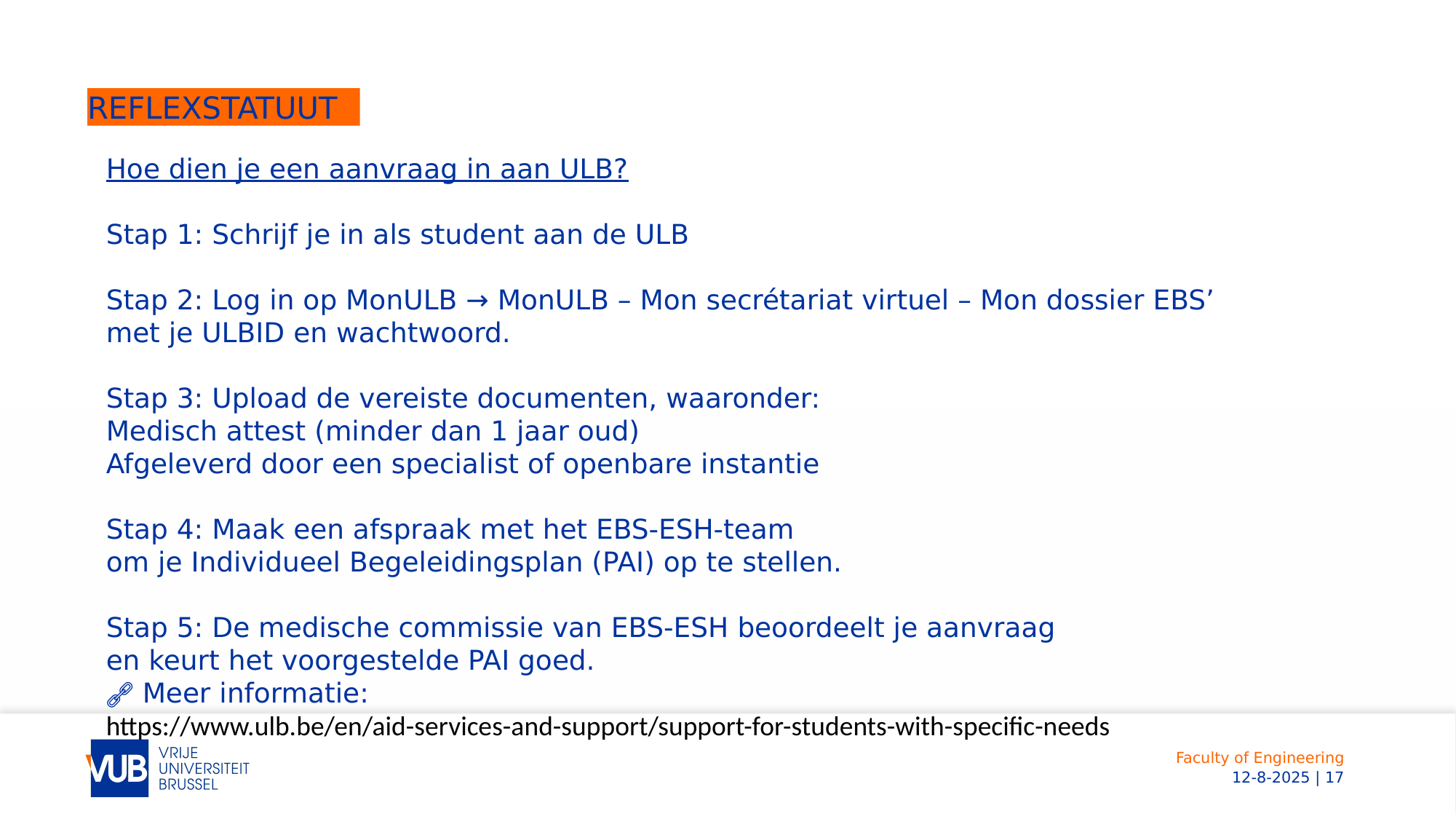

# reflexstatuut
Hoe dien je een aanvraag in aan ULB?

Stap 1: Schrijf je in als student aan de ULB

Stap 2: Log in op MonULB → MonULB – Mon secrétariat virtuel – Mon dossier EBS’
met je ULBID en wachtwoord.

Stap 3: Upload de vereiste documenten, waaronder:
Medisch attest (minder dan 1 jaar oud)
Afgeleverd door een specialist of openbare instantie

Stap 4: Maak een afspraak met het EBS-ESH-team
om je Individueel Begeleidingsplan (PAI) op te stellen.

Stap 5: De medische commissie van EBS-ESH beoordeelt je aanvraag
en keurt het voorgestelde PAI goed.
🔗 Meer informatie:
https://www.ulb.be/en/aid-services-and-support/support-for-students-with-specific-needs

Faculty of Engineering
 12-8-2025 | 17